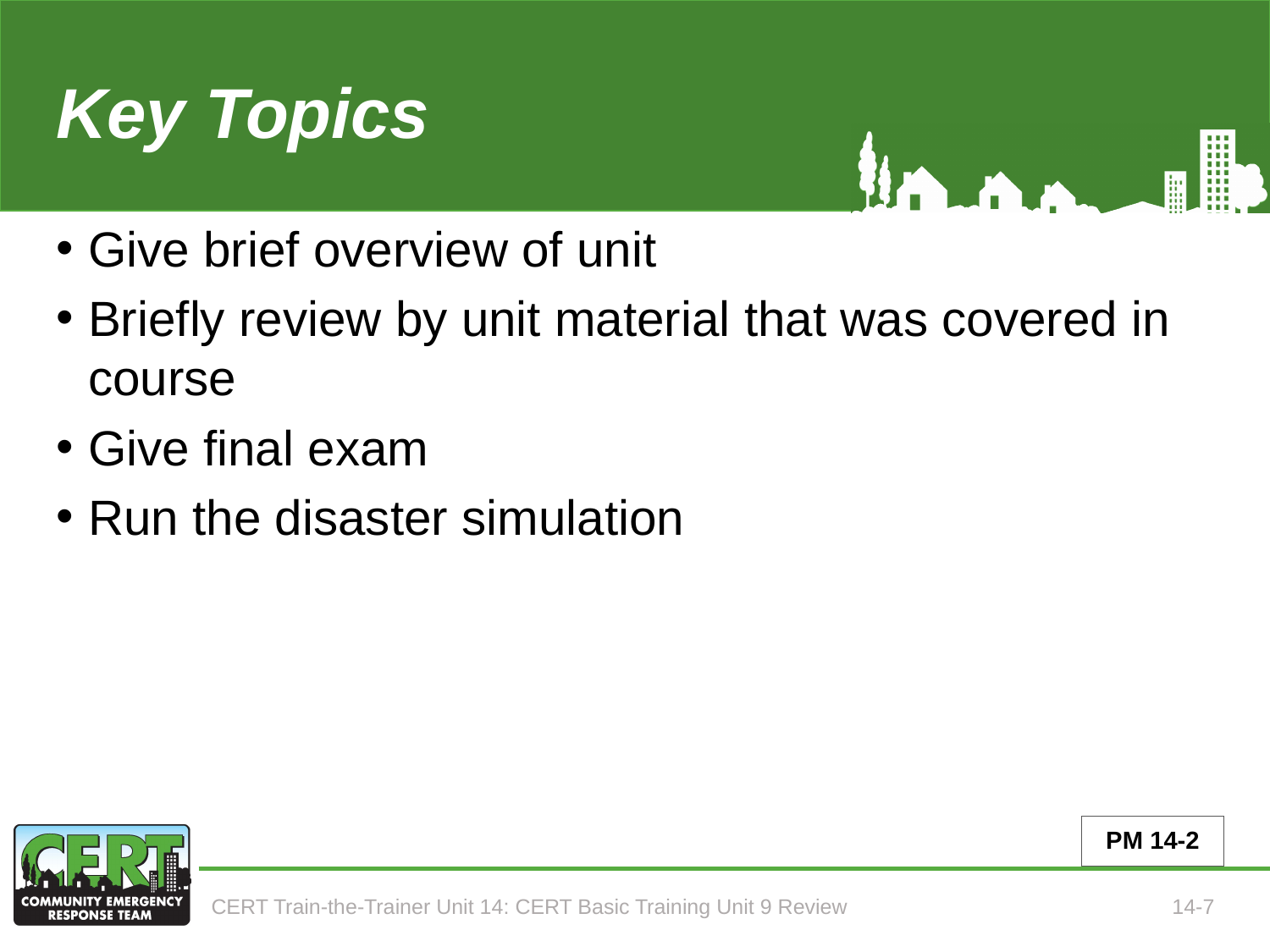

# Key Topics (Unit 14)
Give brief overview of unit
Briefly review by unit material that was covered in course
Give final exam
Run the disaster simulation
PM 14-2
CERT Train-the-Trainer Unit 14: CERT Basic Training Unit 9 Review
14-7